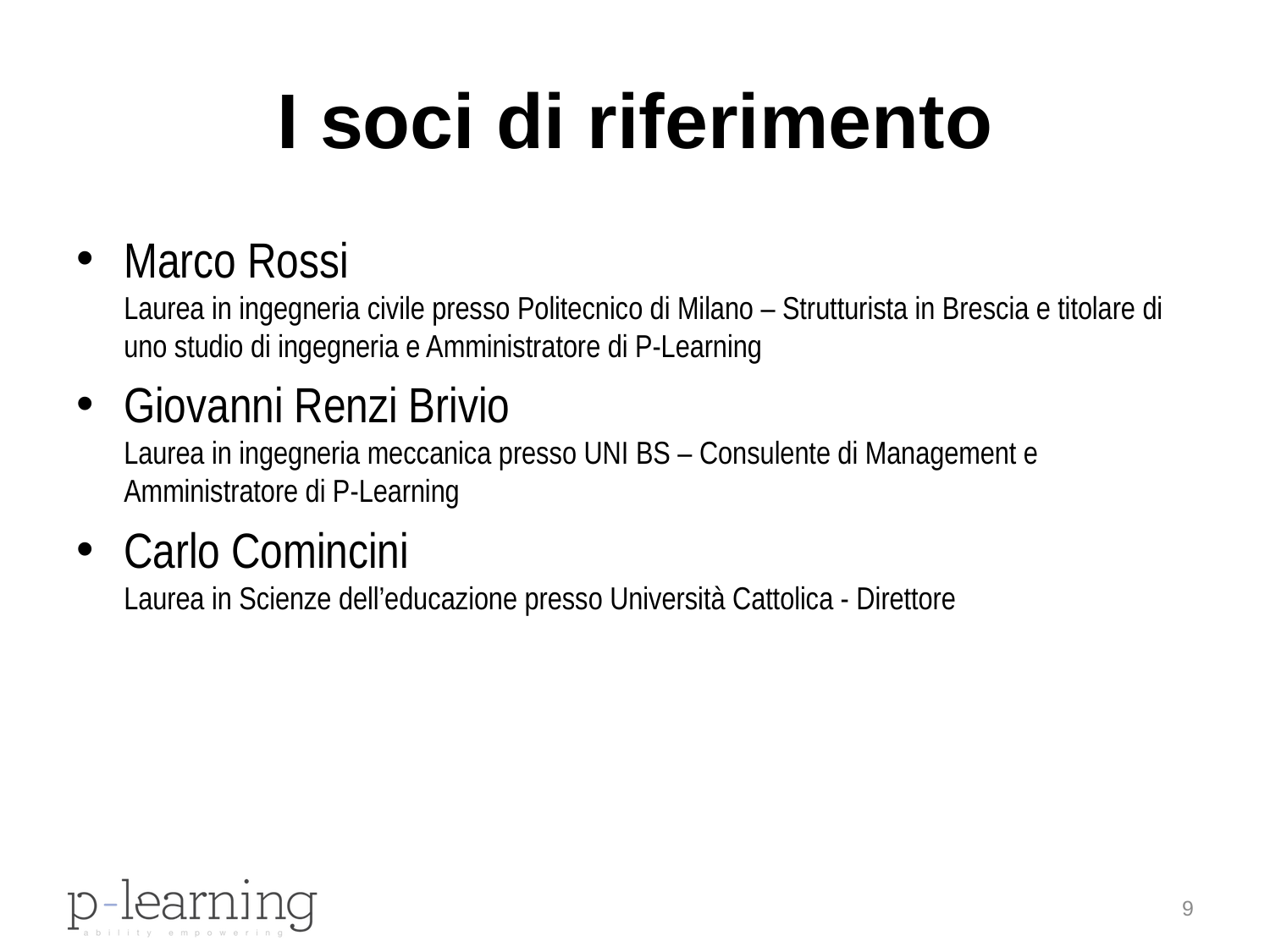

# I soci di riferimento
Marco Rossi
Laurea in ingegneria civile presso Politecnico di Milano – Strutturista in Brescia e titolare di uno studio di ingegneria e Amministratore di P-Learning
Giovanni Renzi Brivio
Laurea in ingegneria meccanica presso UNI BS – Consulente di Management e Amministratore di P-Learning
Carlo Comincini
Laurea in Scienze dell’educazione presso Università Cattolica - Direttore

9